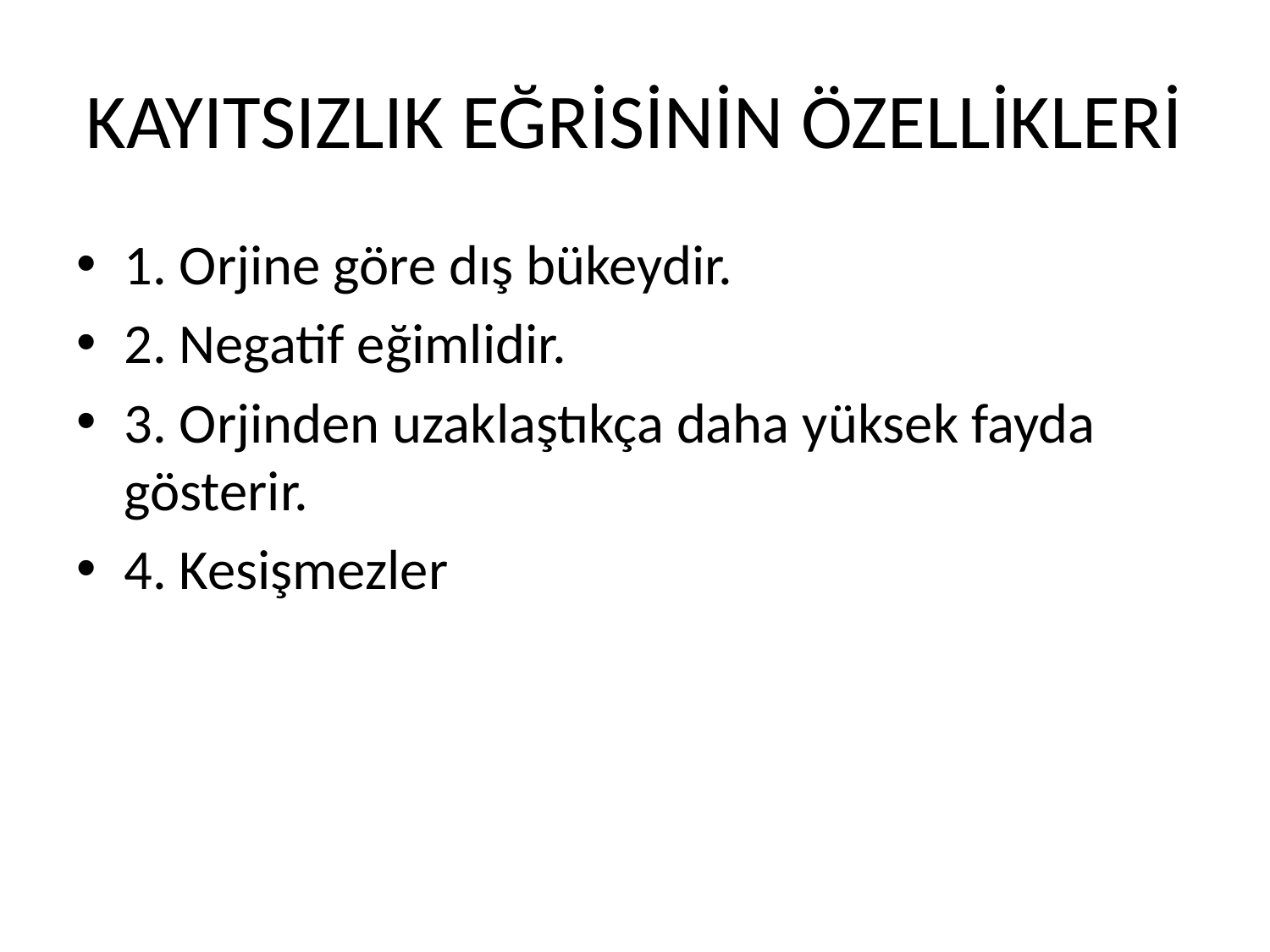

# KAYITSIZLIK EĞRİSİNİN ÖZELLİKLERİ
1. Orjine göre dış bükeydir.
2. Negatif eğimlidir.
3. Orjinden uzaklaştıkça daha yüksek fayda gösterir.
4. Kesişmezler